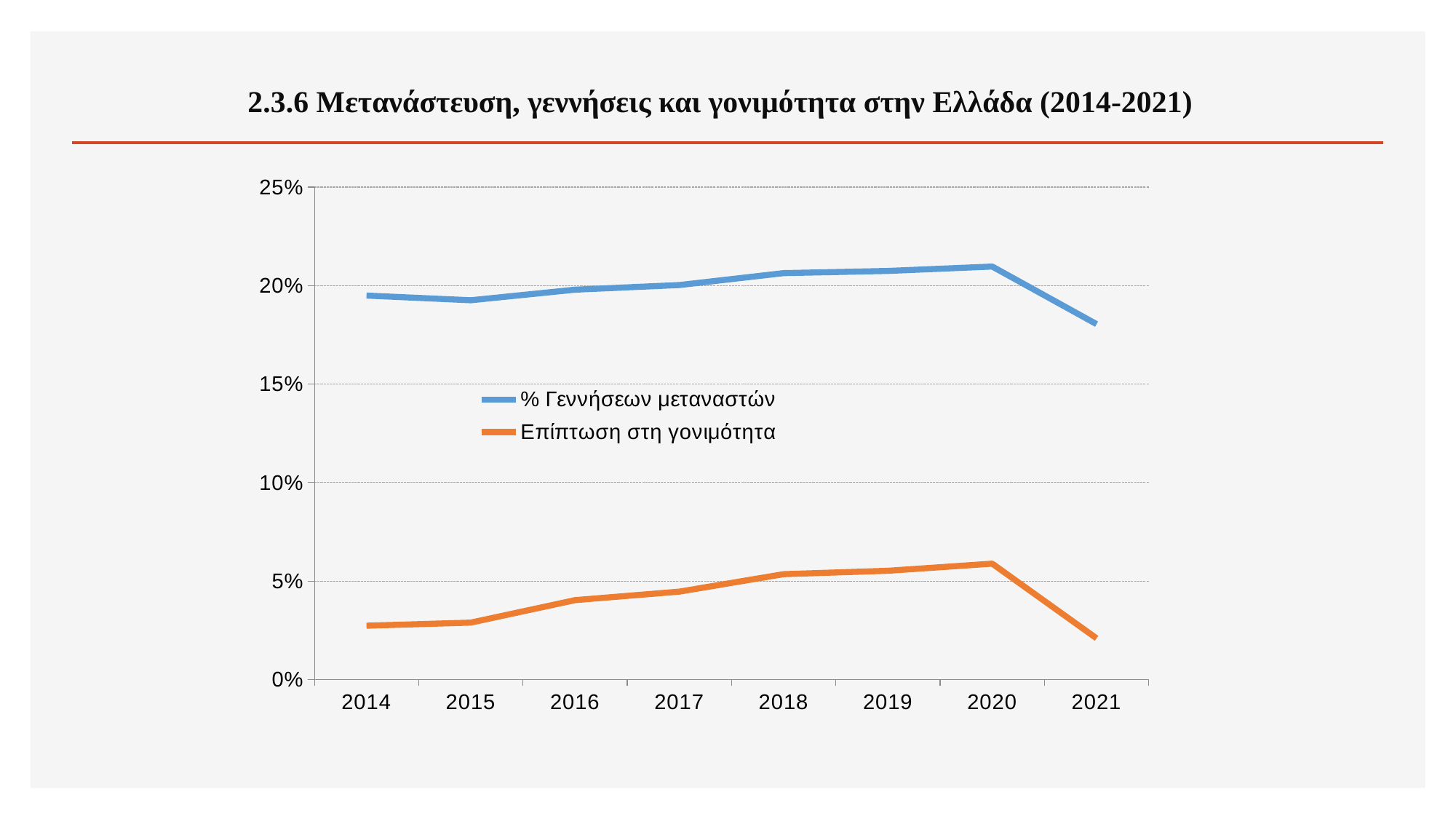

2.3.6 Μετανάστευση, γεννήσεις και γονιμότητα στην Ελλάδα (2014-2021)

### Chart

| Category | % Γεννήσεων μεταναστών | Επίπτωση στη γονιμότητα |
|---|---|---|
| 2014 | 0.1949191036511513 | 0.027317376125599972 |
| 2015 | 0.19254476397178513 | 0.02887743382411165 |
| 2016 | 0.19791946236674646 | 0.04029032099771379 |
| 2017 | 0.20027904046086736 | 0.044617601832489036 |
| 2018 | 0.20630947574831304 | 0.053481045963349155 |
| 2019 | 0.20743281058359841 | 0.05521594416426929 |
| 2020 | 0.20965236425259492 | 0.058813422445672434 |
| 2021 | 0.18042906412579712 | 0.02091896058593689 |